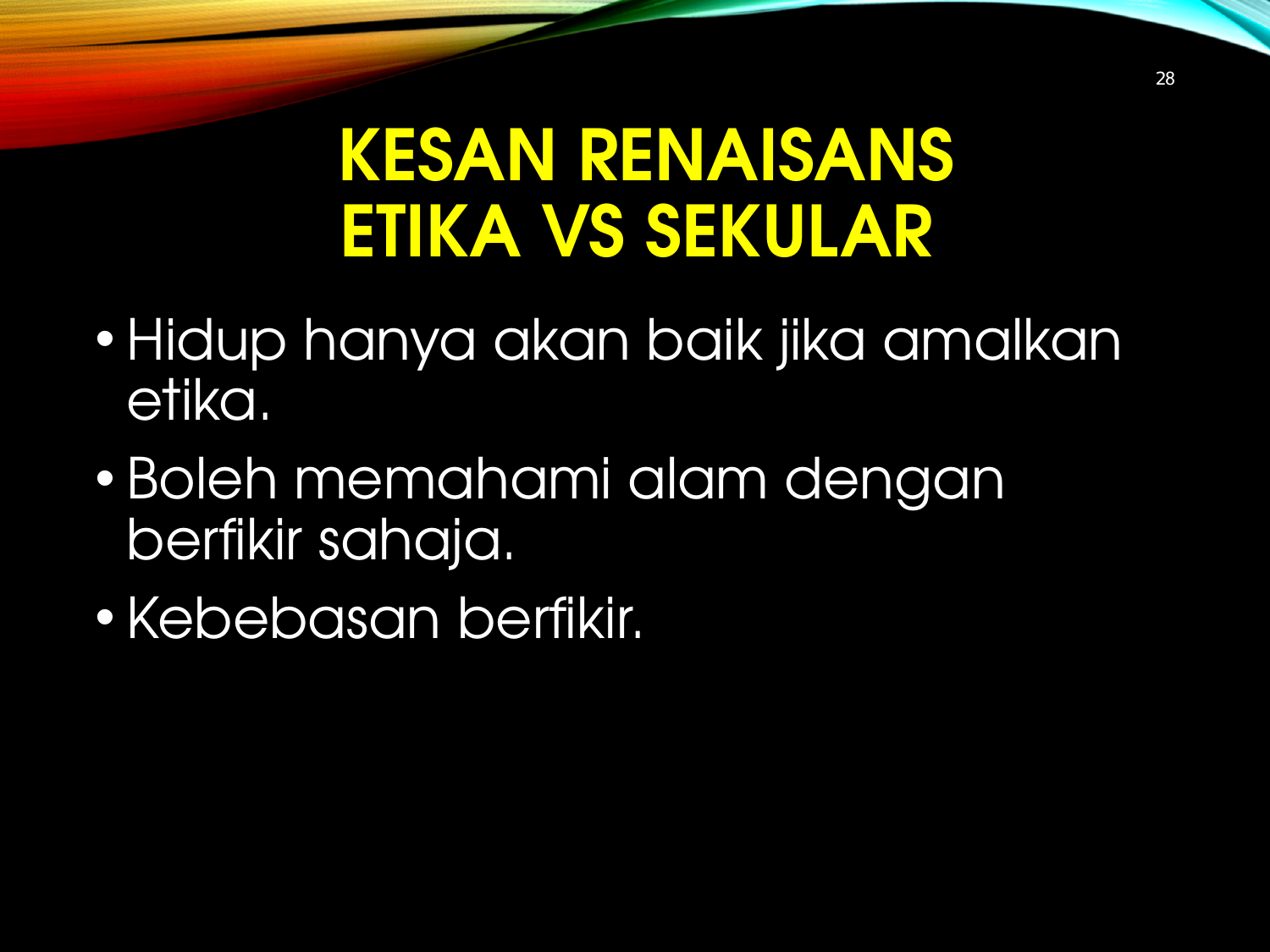

28
# KESAN RENAISANS etika vs sekular
Hidup hanya akan baik jika amalkan etika.
Boleh memahami alam dengan berfikir sahaja.
Kebebasan berfikir.